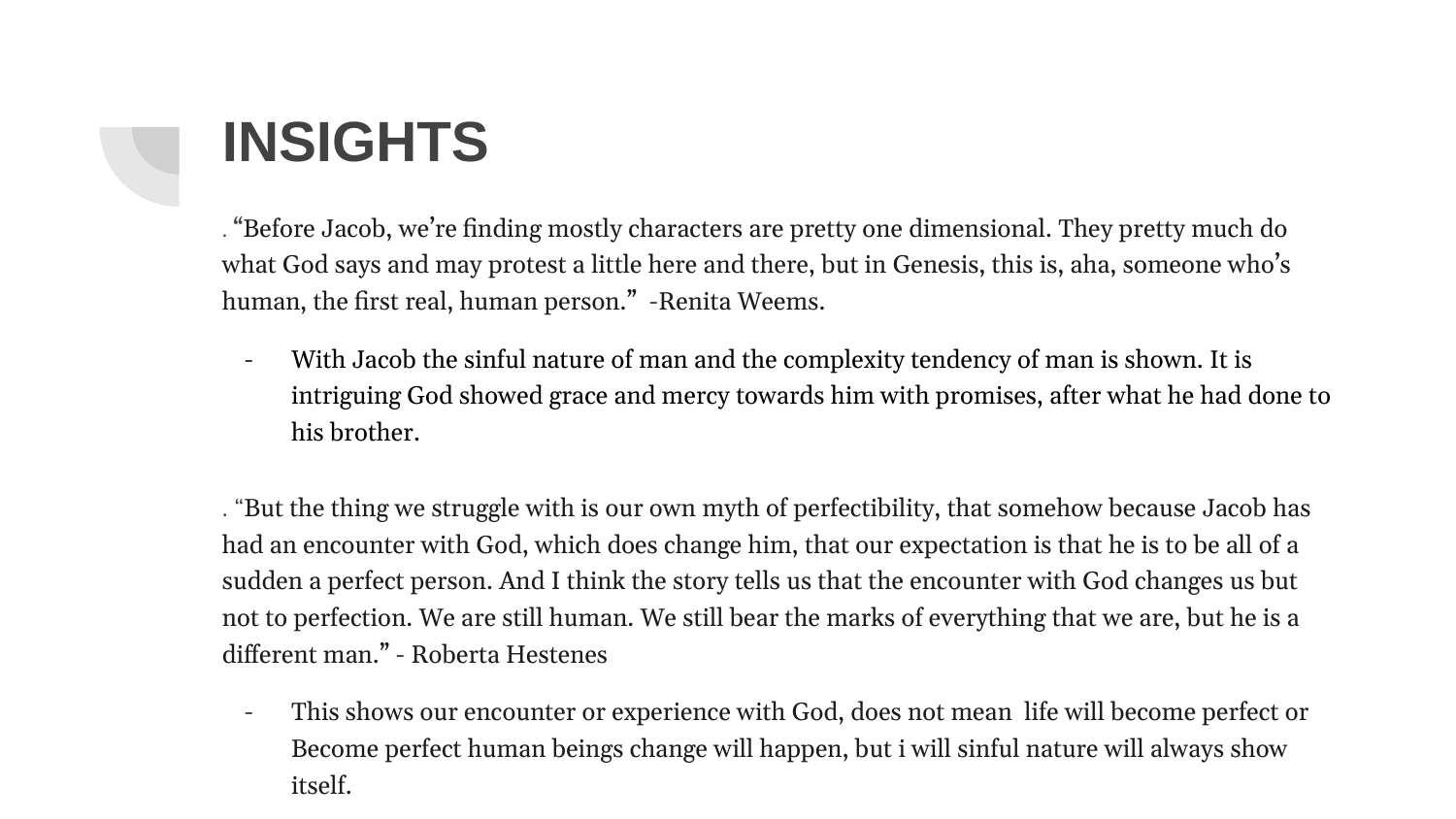

# INSIGHTS
. “Before Jacob, we’re finding mostly characters are pretty one dimensional. They pretty much do what God says and may protest a little here and there, but in Genesis, this is, aha, someone who’s human, the first real, human person.”  -Renita Weems.
With Jacob the sinful nature of man and the complexity tendency of man is shown. It is intriguing God showed grace and mercy towards him with promises, after what he had done to his brother.

. “But the thing we struggle with is our own myth of perfectibility, that somehow because Jacob has had an encounter with God, which does change him, that our expectation is that he is to be all of a sudden a perfect person. And I think the story tells us that the encounter with God changes us but not to perfection. We are still human. We still bear the marks of everything that we are, but he is a different man.” - Roberta Hestenes
This shows our encounter or experience with God, does not mean  life will become perfect or Become perfect human beings change will happen, but i will sinful nature will always show itself.